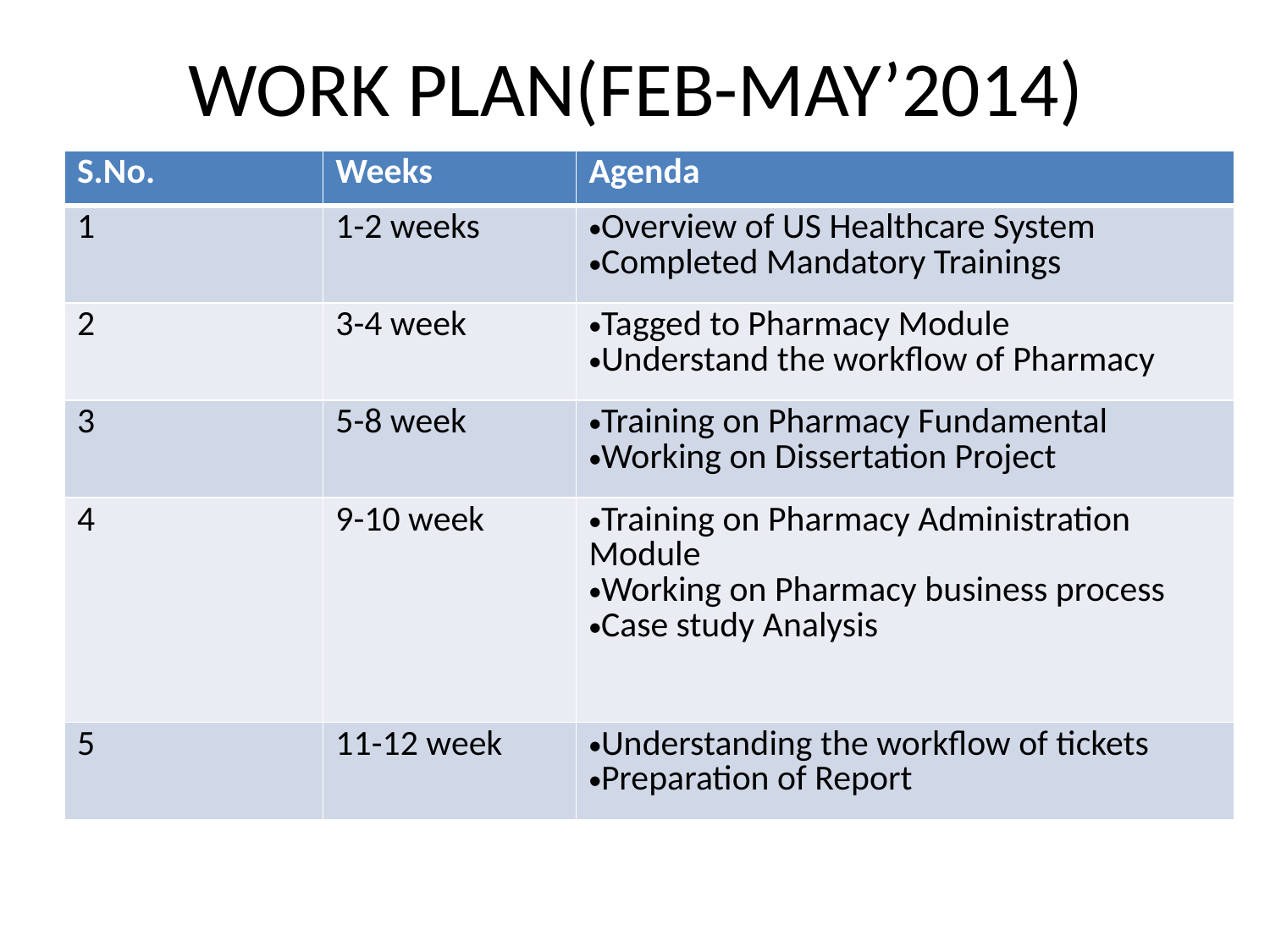

# WORK PLAN(FEB-MAY’2014)
| S.No. | Weeks | Agenda |
| --- | --- | --- |
| 1 | 1-2 weeks | Overview of US Healthcare System Completed Mandatory Trainings |
| 2 | 3-4 week | Tagged to Pharmacy Module Understand the workflow of Pharmacy |
| 3 | 5-8 week | Training on Pharmacy Fundamental Working on Dissertation Project |
| 4 | 9-10 week | Training on Pharmacy Administration Module Working on Pharmacy business process Case study Analysis |
| 5 | 11-12 week | Understanding the workflow of tickets Preparation of Report |